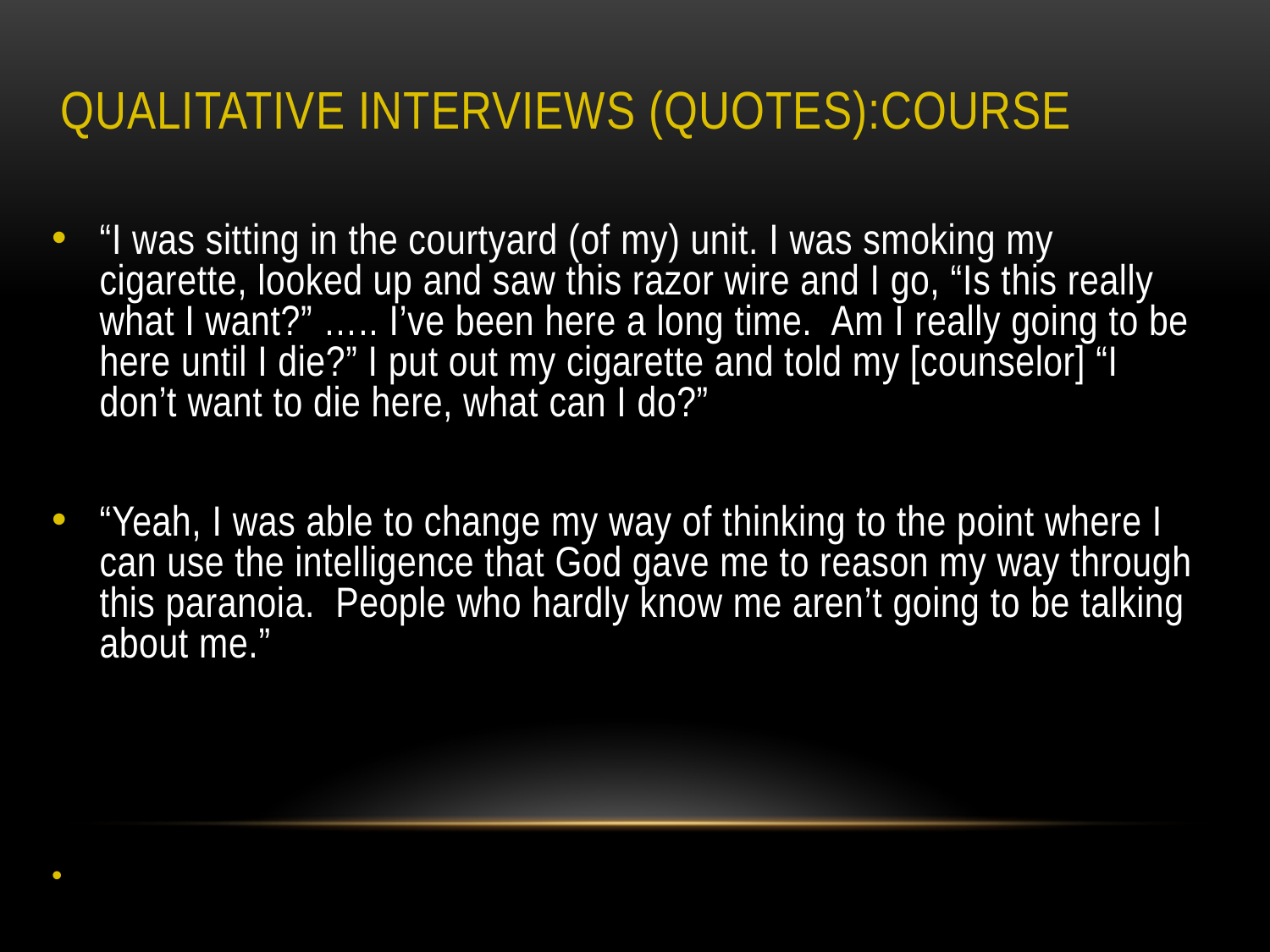

# Qualitative Interviews (Quotes):Course

“I was sitting in the courtyard (of my) unit. I was smoking my cigarette, looked up and saw this razor wire and I go, “Is this really what I want?” ….. I’ve been here a long time.  Am I really going to be here until I die?” I put out my cigarette and told my [counselor] “I don’t want to die here, what can I do?”

“Yeah, I was able to change my way of thinking to the point where I can use the intelligence that God gave me to reason my way through this paranoia.  People who hardly know me aren’t going to be talking about me.”